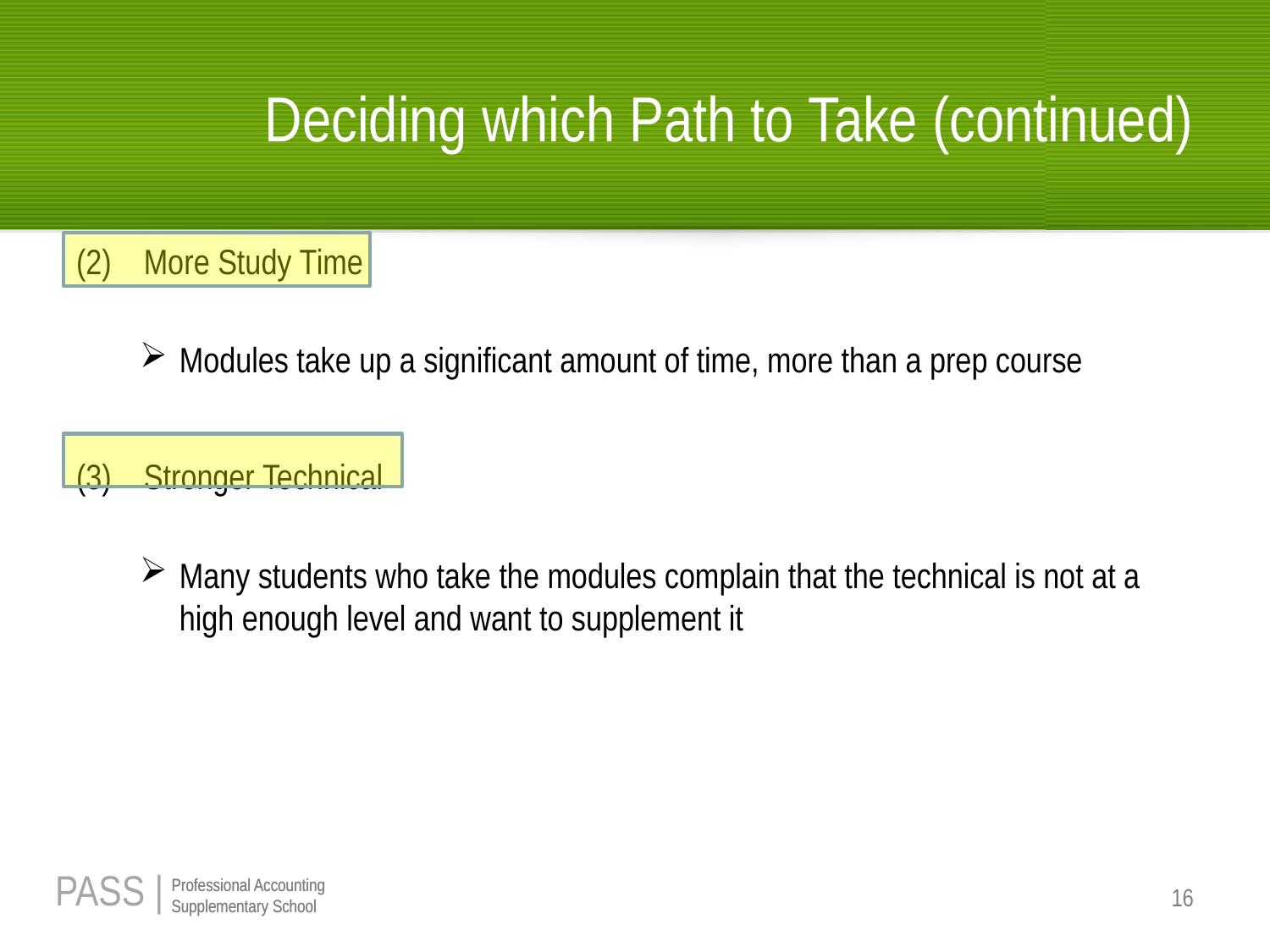

# Deciding which Path to Take (continued)
(2)    More Study Time

Modules take up a significant amount of time, more than a prep course

(3)    Stronger Technical

Many students who take the modules complain that the technical is not at a high enough level and want to supplement it

16